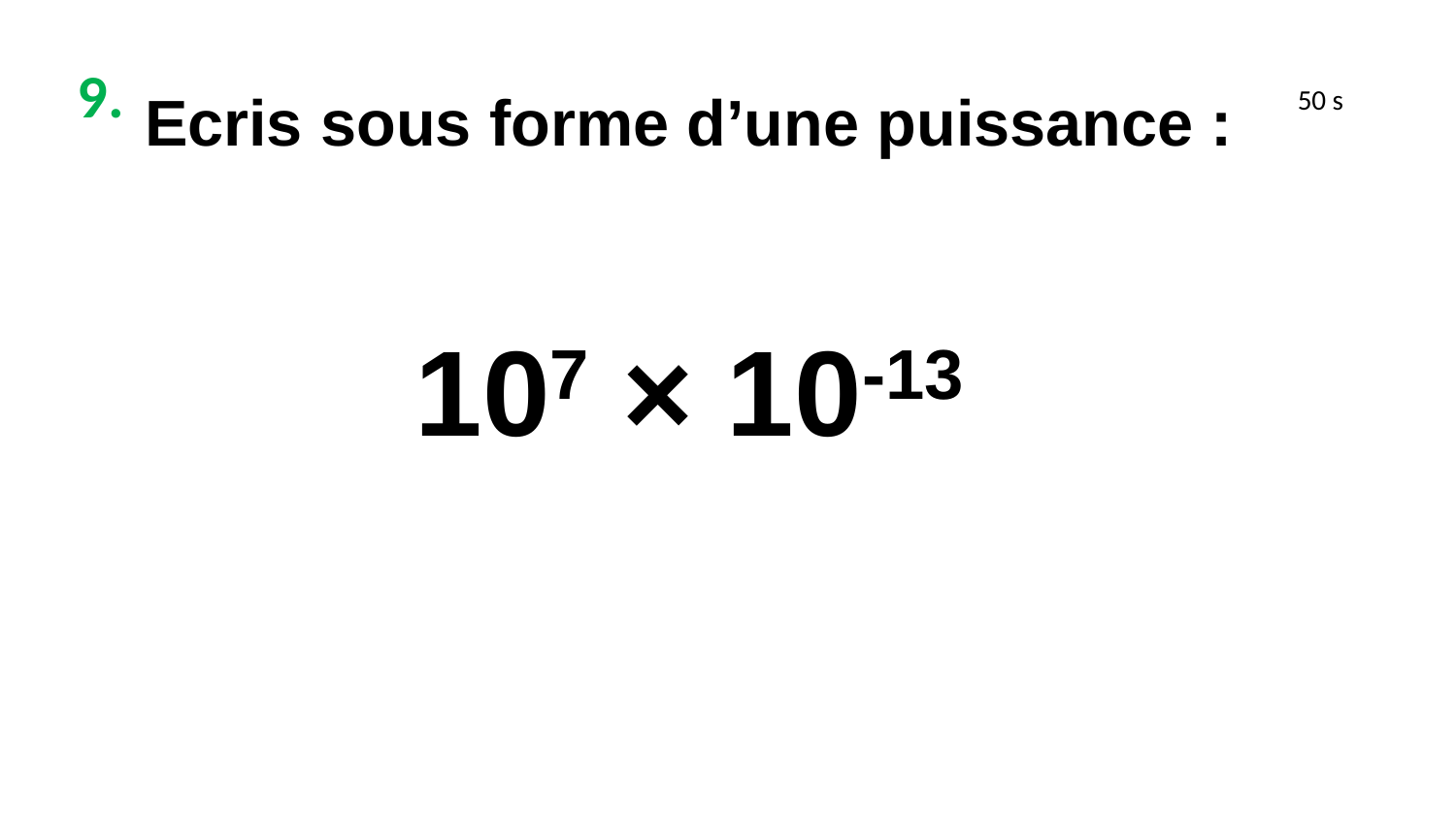

9.
Ecris sous forme d’une puissance :

107 × 10-13
50 s